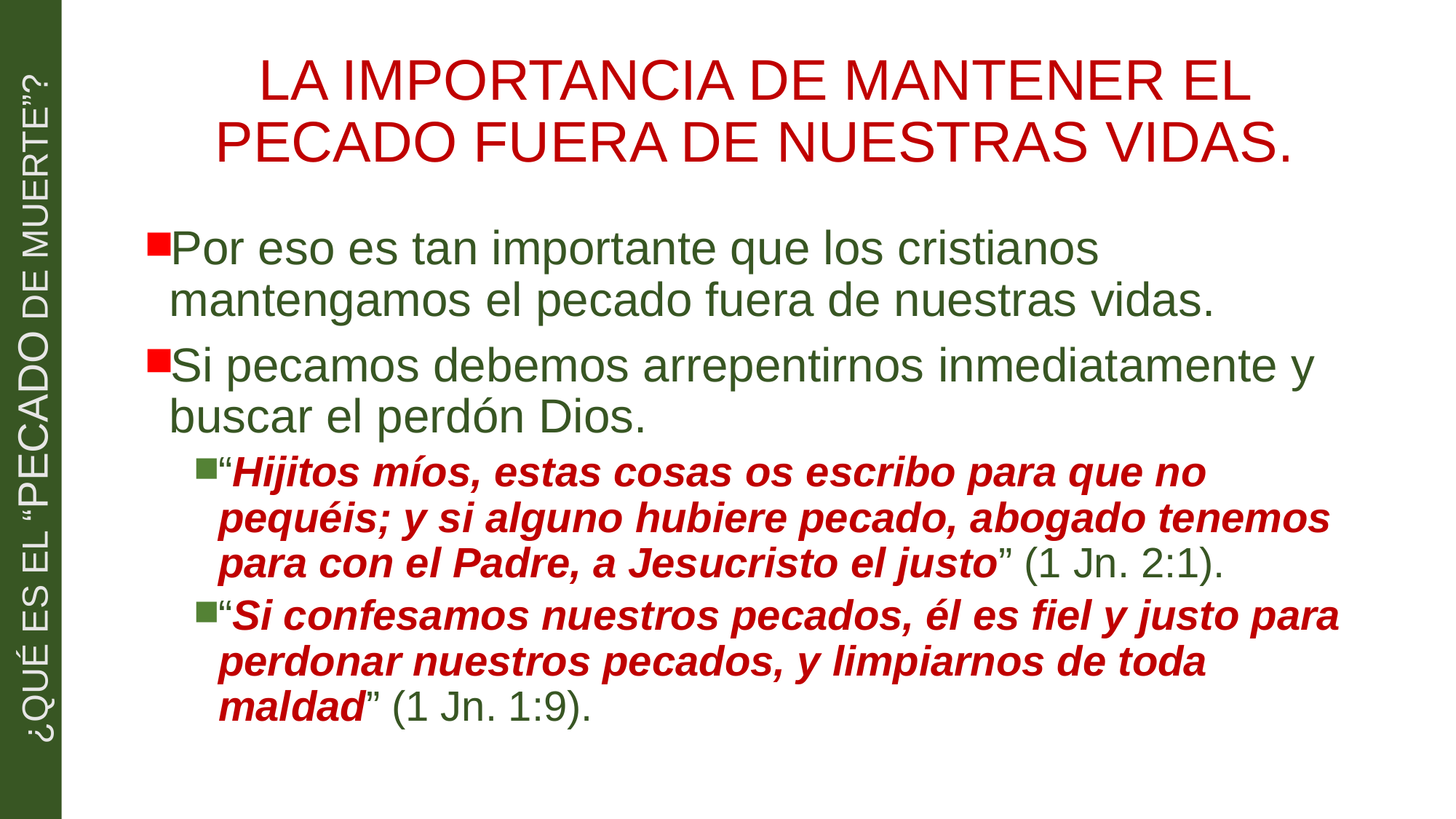

# LA IMPORTANCIA DE MANTENER EL PECADO FUERA DE NUESTRAS VIDAS.
Por eso es tan importante que los cristianos mantengamos el pecado fuera de nuestras vidas.
Si pecamos debemos arrepentirnos inmediatamente y buscar el perdón Dios.
“Hijitos míos, estas cosas os escribo para que no pequéis; y si alguno hubiere pecado, abogado tenemos para con el Padre, a Jesucristo el justo” (1 Jn. 2:1).
“Si confesamos nuestros pecados, él es fiel y justo para perdonar nuestros pecados, y limpiarnos de toda maldad” (1 Jn. 1:9).

¿QUÉ ES EL “PECADO DE MUERTE”?